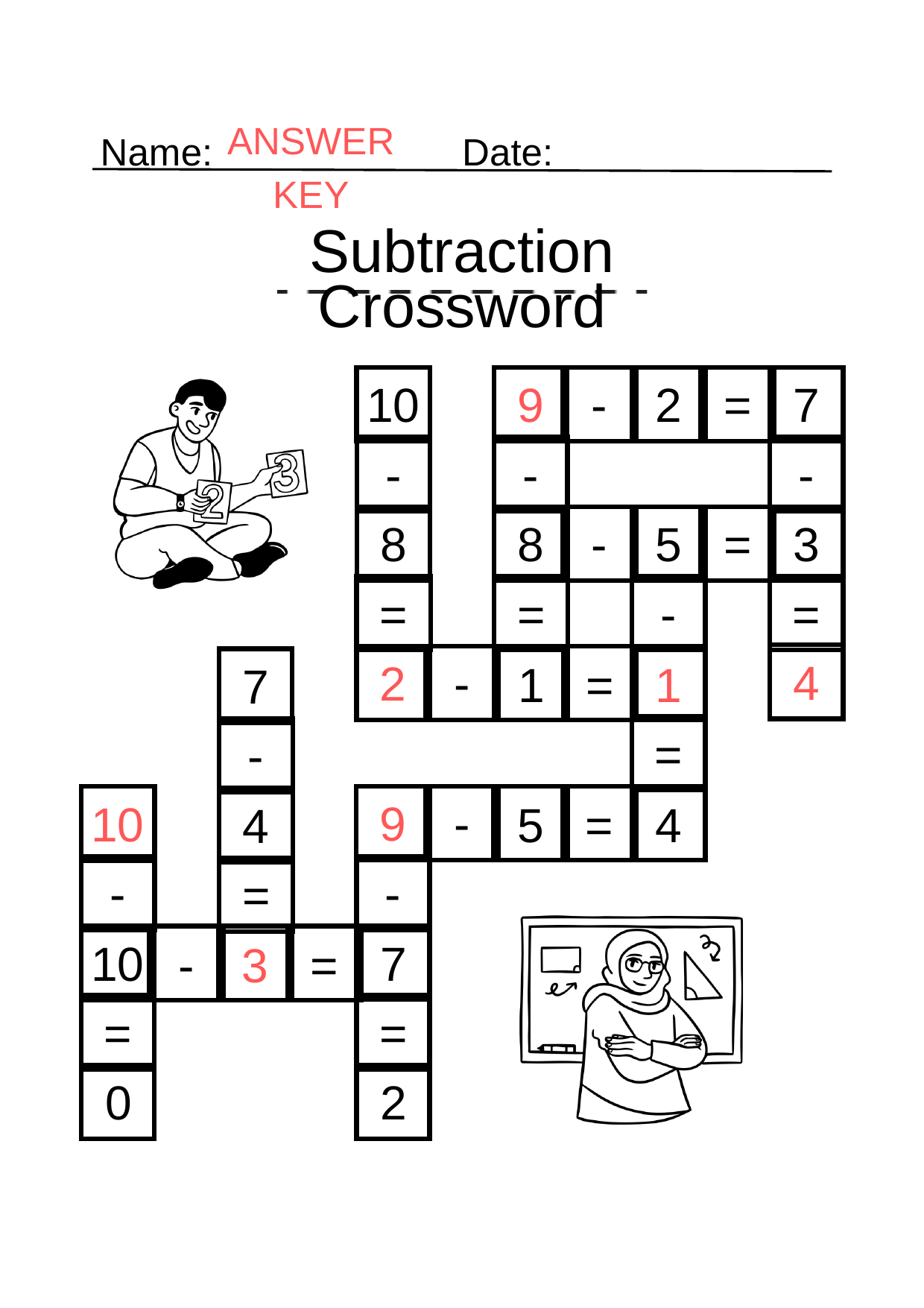

ANSWER KE﻿Y
Name:
Date:

Subtraction Crossword

10
9
-
2
=
7

-
-
-

8
8
-
5
=
3

=
=
-
=

4
2
-

1
=
1

7

=
-

9
-
10
5
=
4
4

-
-
=

7
10
-
3
=

=
=

0
2